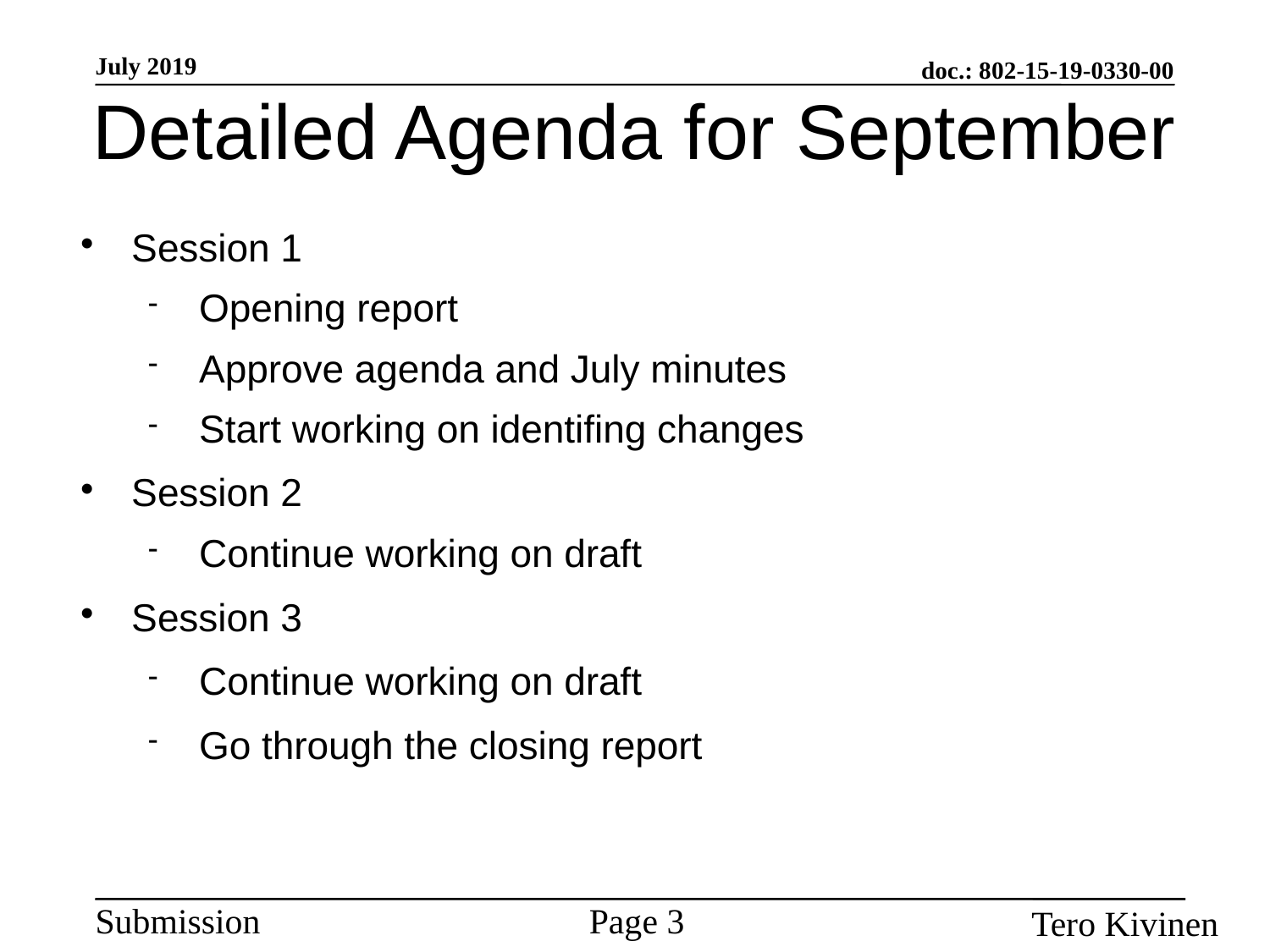

Detailed Agenda for September

Session 1
Opening report
Approve agenda and July minutes
Start working on identifing changes
Session 2
Continue working on draft
Session 3
Continue working on draft
Go through the closing report